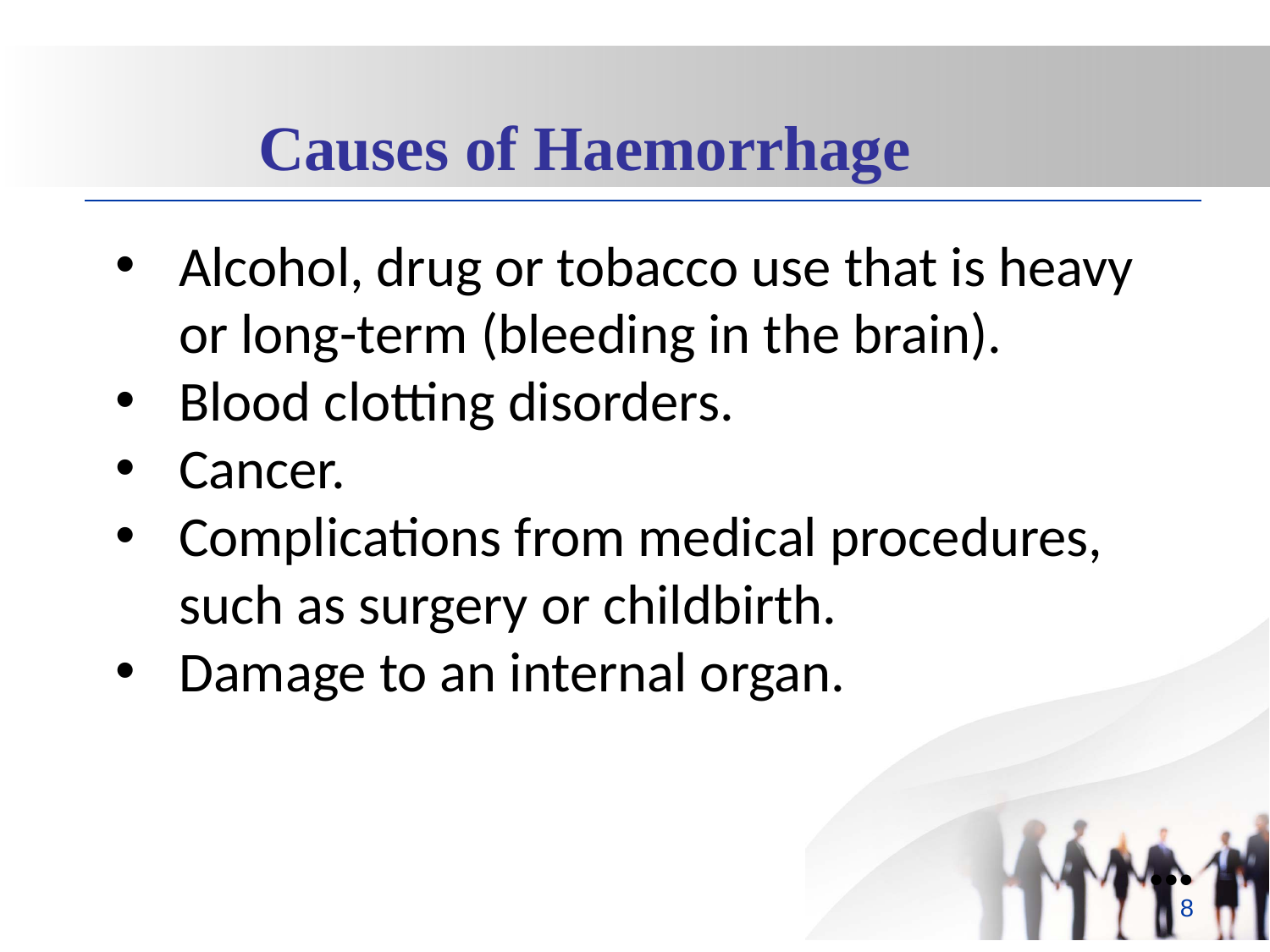

Causes of Haemorrhage
Alcohol, drug or tobacco use that is heavy or long-term (bleeding in the brain).
Blood clotting disorders.
Cancer.
Complications from medical procedures, such as surgery or childbirth.
Damage to an internal organ.
●●●
8